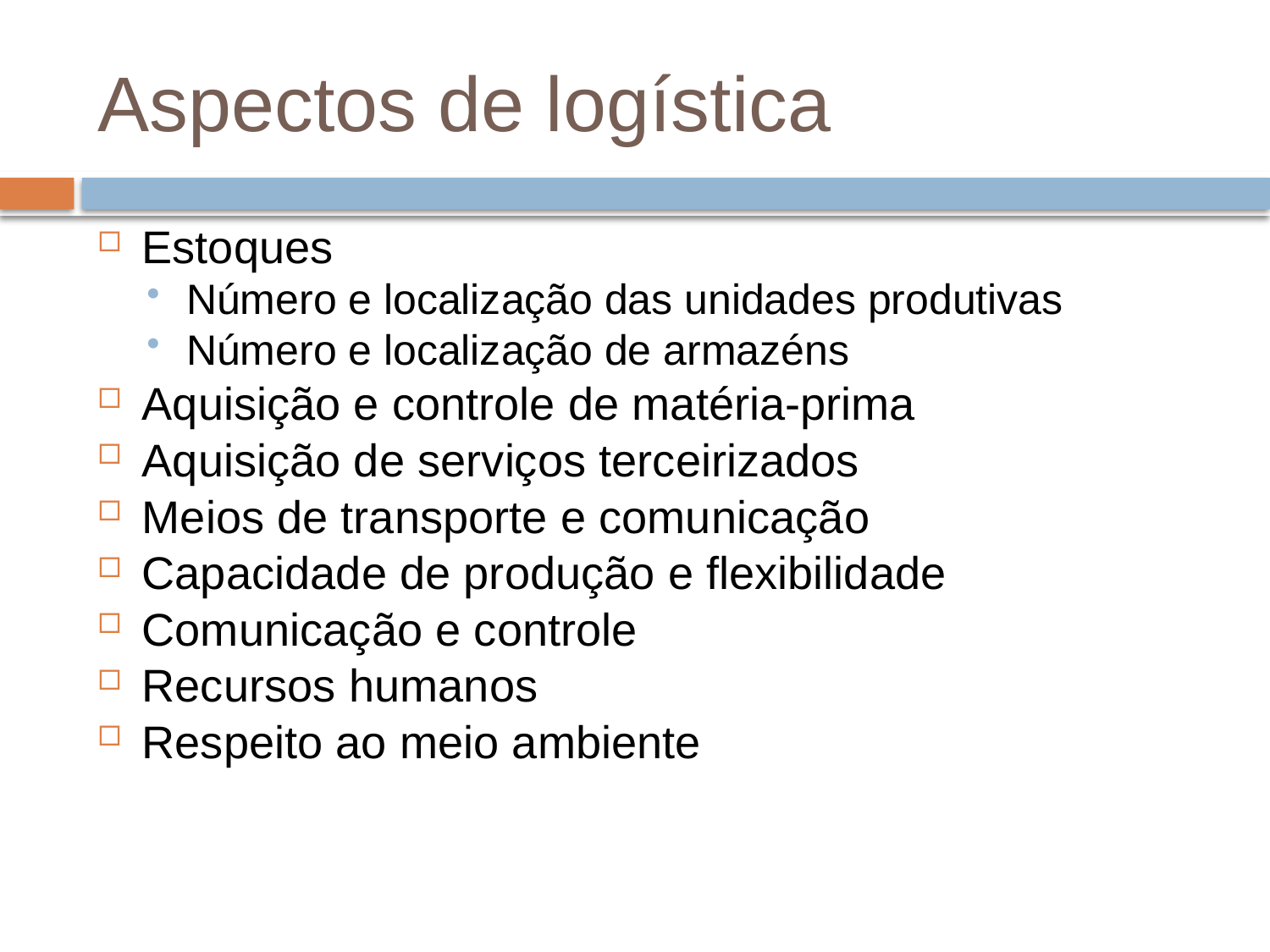

# Aspectos de logística
Estoques
Número e localização das unidades produtivas
Número e localização de armazéns
Aquisição e controle de matéria-prima
Aquisição de serviços terceirizados
Meios de transporte e comunicação
Capacidade de produção e flexibilidade
Comunicação e controle
Recursos humanos
Respeito ao meio ambiente